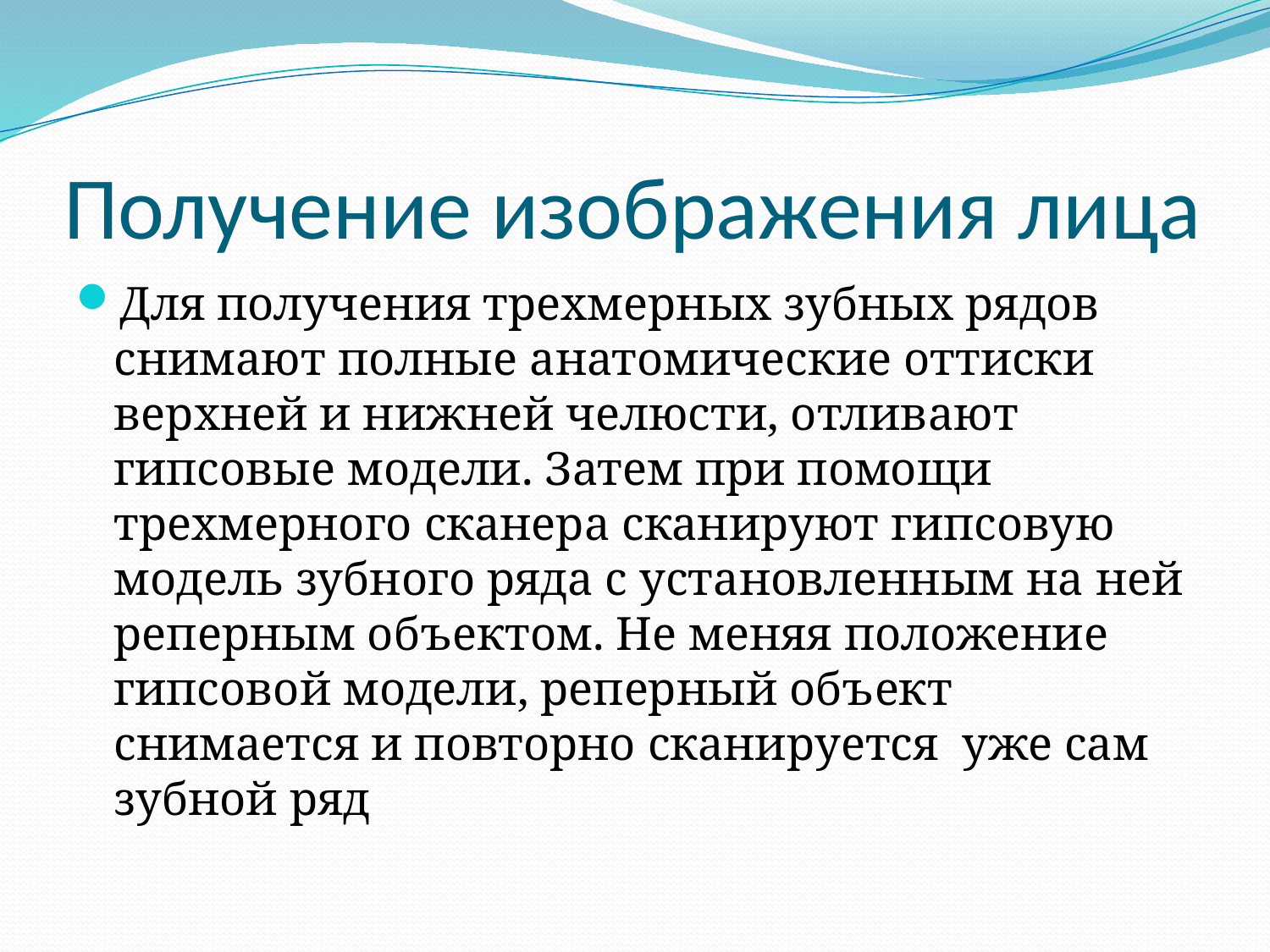

# Получение изображения лица
Для получения трехмерных зубных рядов снимают полные анатомические оттиски верхней и нижней челюсти, отливают гипсовые модели. Затем при помощи трехмерного сканера сканируют гипсовую модель зубного ряда с установленным на ней реперным объектом. Не меняя положение гипсовой модели, реперный объект снимается и повторно сканируется  уже сам зубной ряд